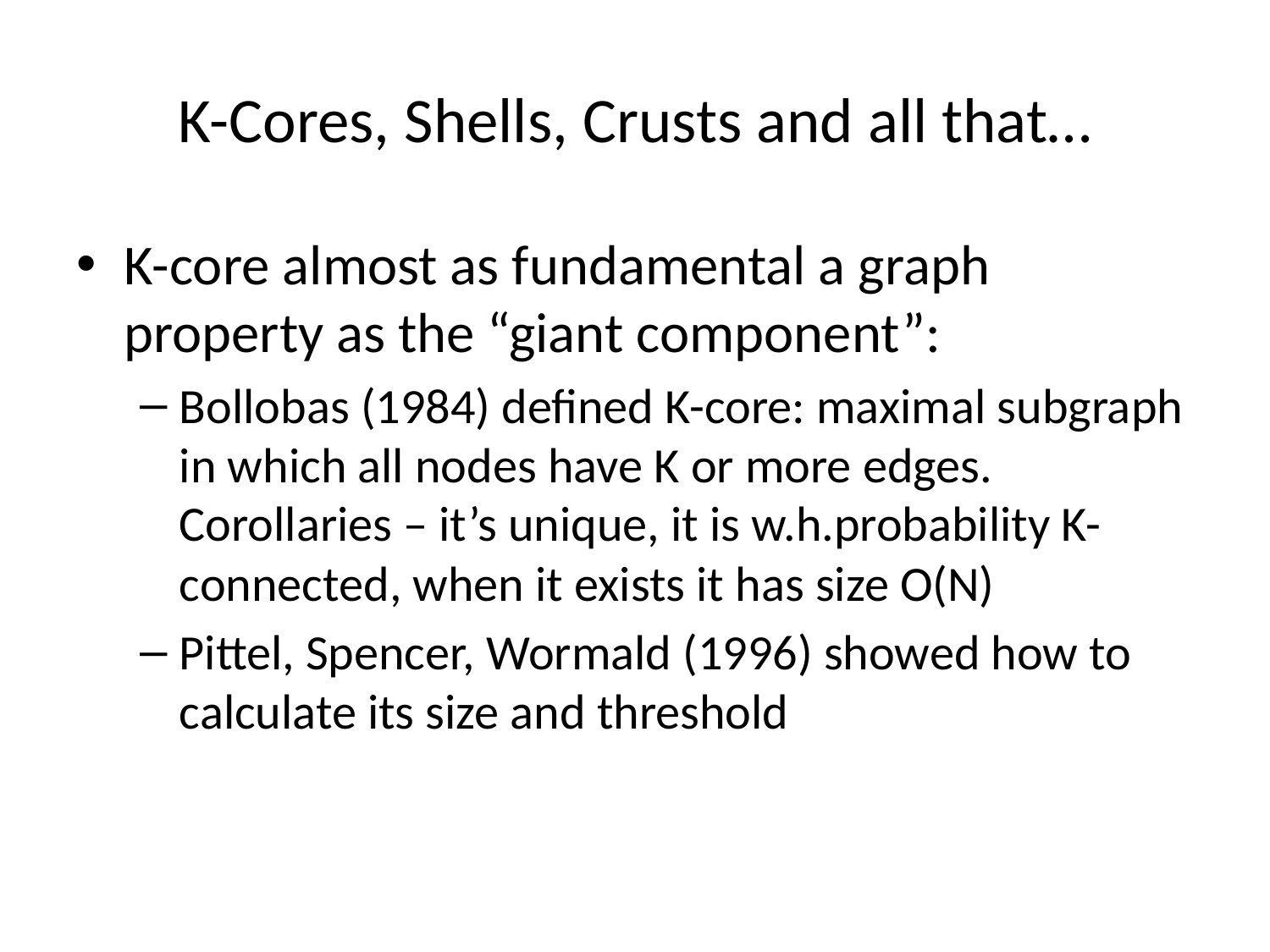

# K-Cores, Shells, Crusts and all that…
K-core almost as fundamental a graph property as the “giant component”:
Bollobas (1984) defined K-core: maximal subgraph in which all nodes have K or more edges.  Corollaries – it’s unique, it is w.h.probability K-connected, when it exists it has size O(N)
Pittel, Spencer, Wormald (1996) showed how to calculate its size and threshold